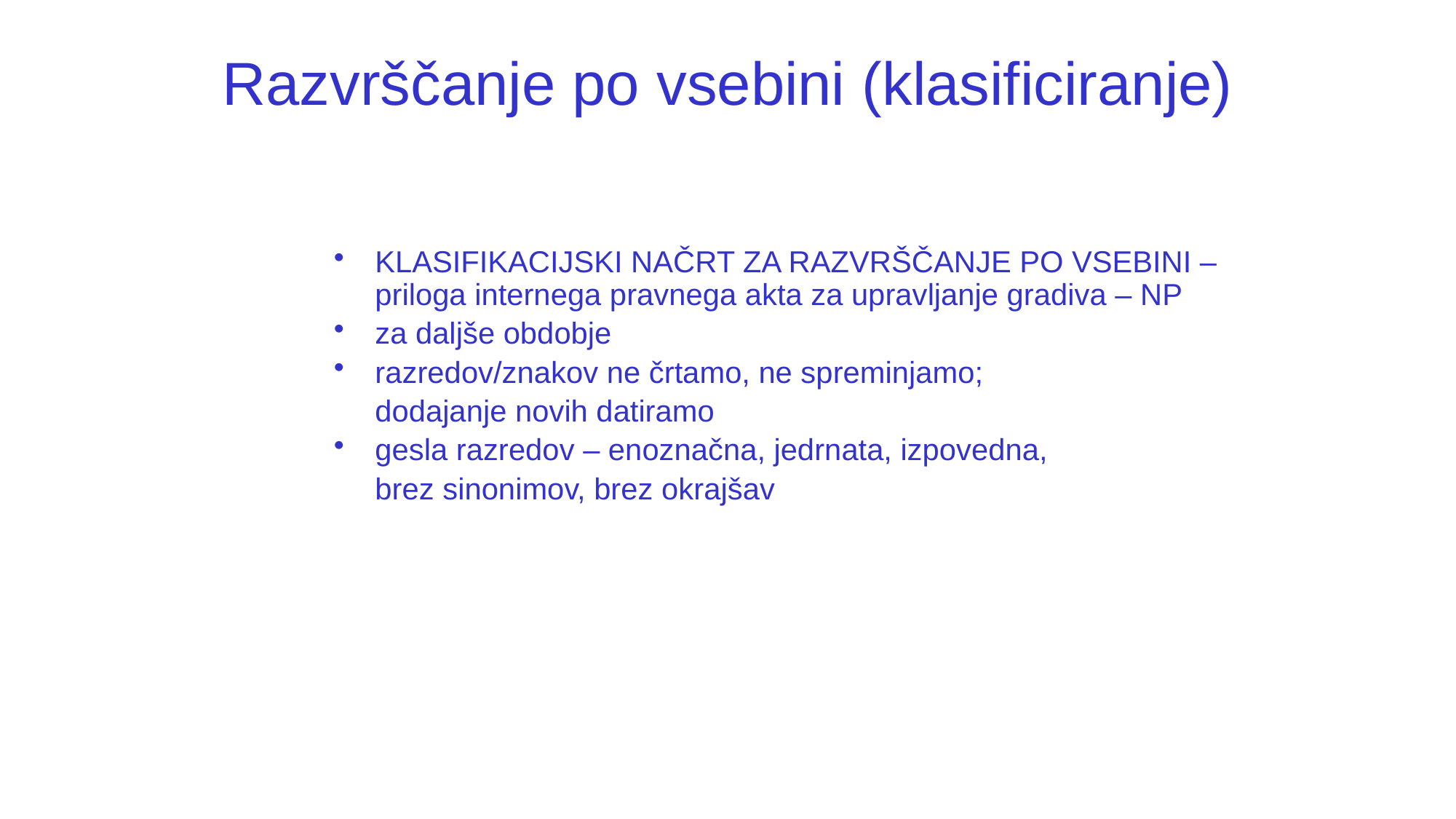

Razvrščanje po vsebini (klasificiranje)
KLASIFIKACIJSKI NAČRT ZA RAZVRŠČANJE PO VSEBINI – priloga internega pravnega akta za upravljanje gradiva – NP
za daljše obdobje
razredov/znakov ne črtamo, ne spreminjamo;
	dodajanje novih datiramo
gesla razredov – enoznačna, jedrnata, izpovedna,
	brez sinonimov, brez okrajšav